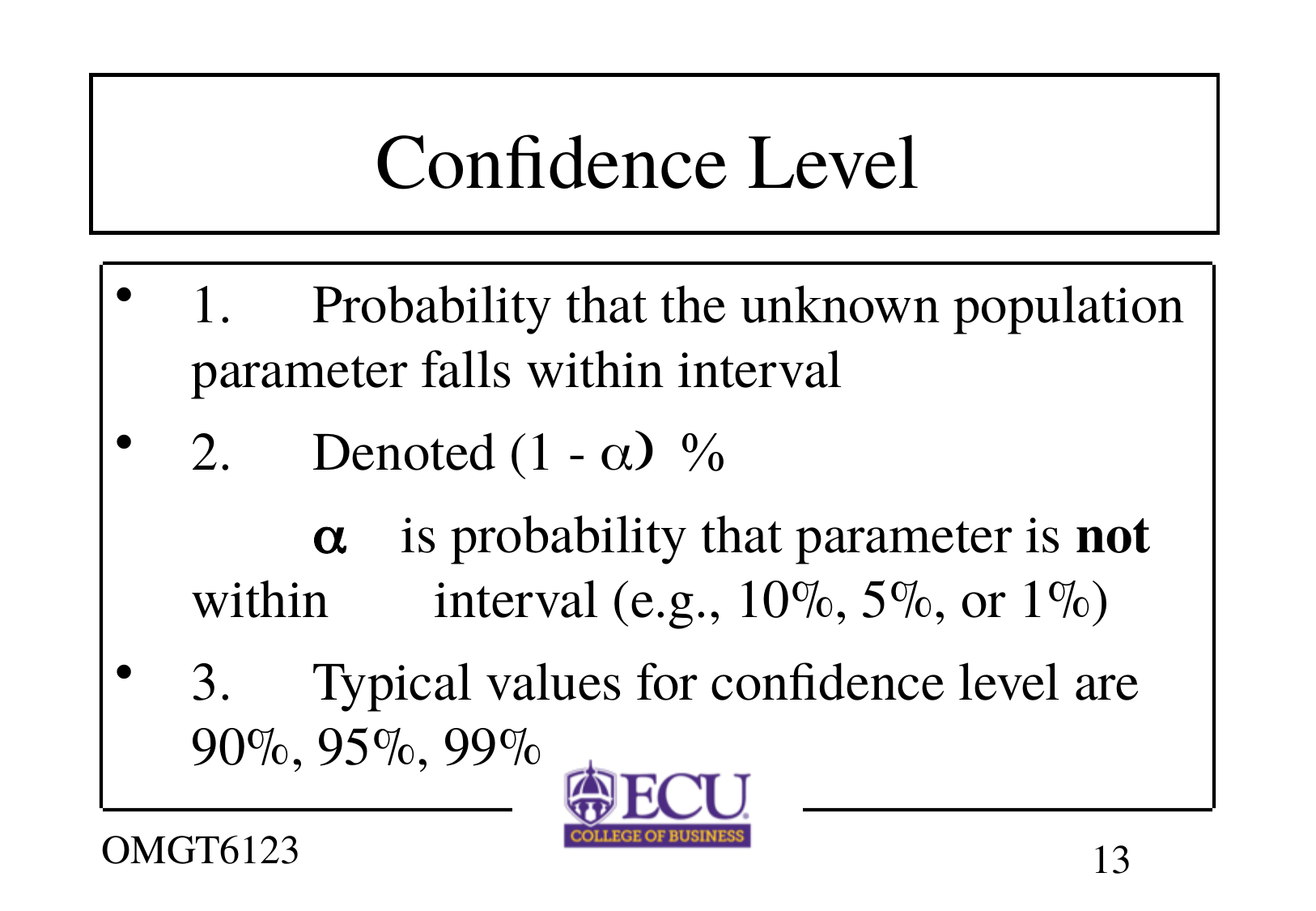

# Confidence Level
1.	Probability that the unknown population parameter falls within interval
2.	Denoted (1 - α) %
		α  is probability that parameter is not within 	interval (e.g., 10%, 5%, or 1%)
3.	Typical values for confidence level are 90%, 95%, 99%